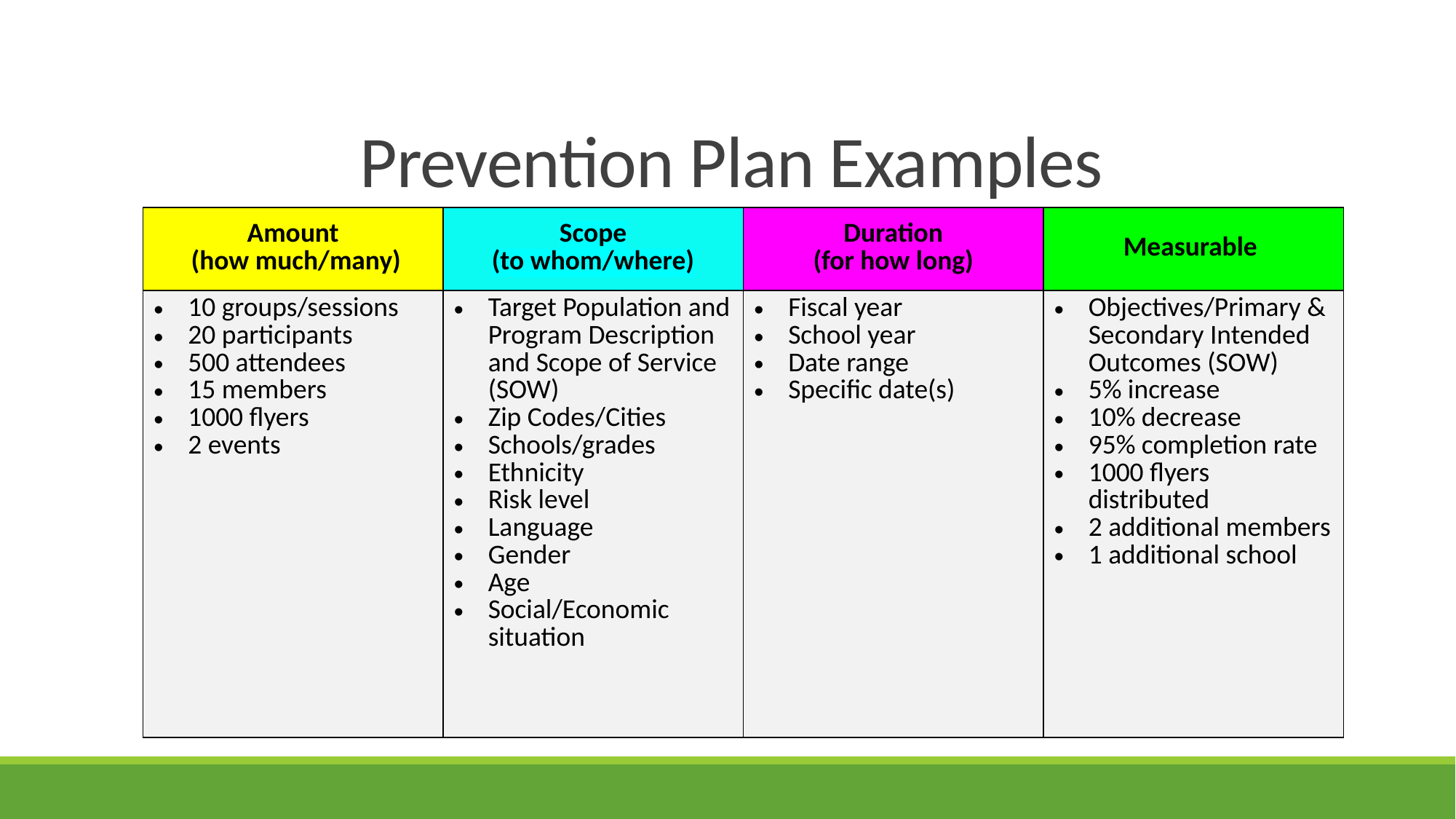

# Prevention Plan Examples
| Amount (how much/many) | Scope (to whom/where) | Duration (for how long) | Measurable |
| --- | --- | --- | --- |
| 10 groups/sessions 20 participants 500 attendees 15 members 1000 flyers 2 events | Target Population and Program Description and Scope of Service (SOW) Zip Codes/Cities Schools/grades Ethnicity Risk level Language Gender Age Social/Economic situation | Fiscal year School year Date range Specific date(s) | Objectives/Primary & Secondary Intended Outcomes (SOW) 5% increase 10% decrease 95% completion rate 1000 flyers distributed 2 additional members 1 additional school |